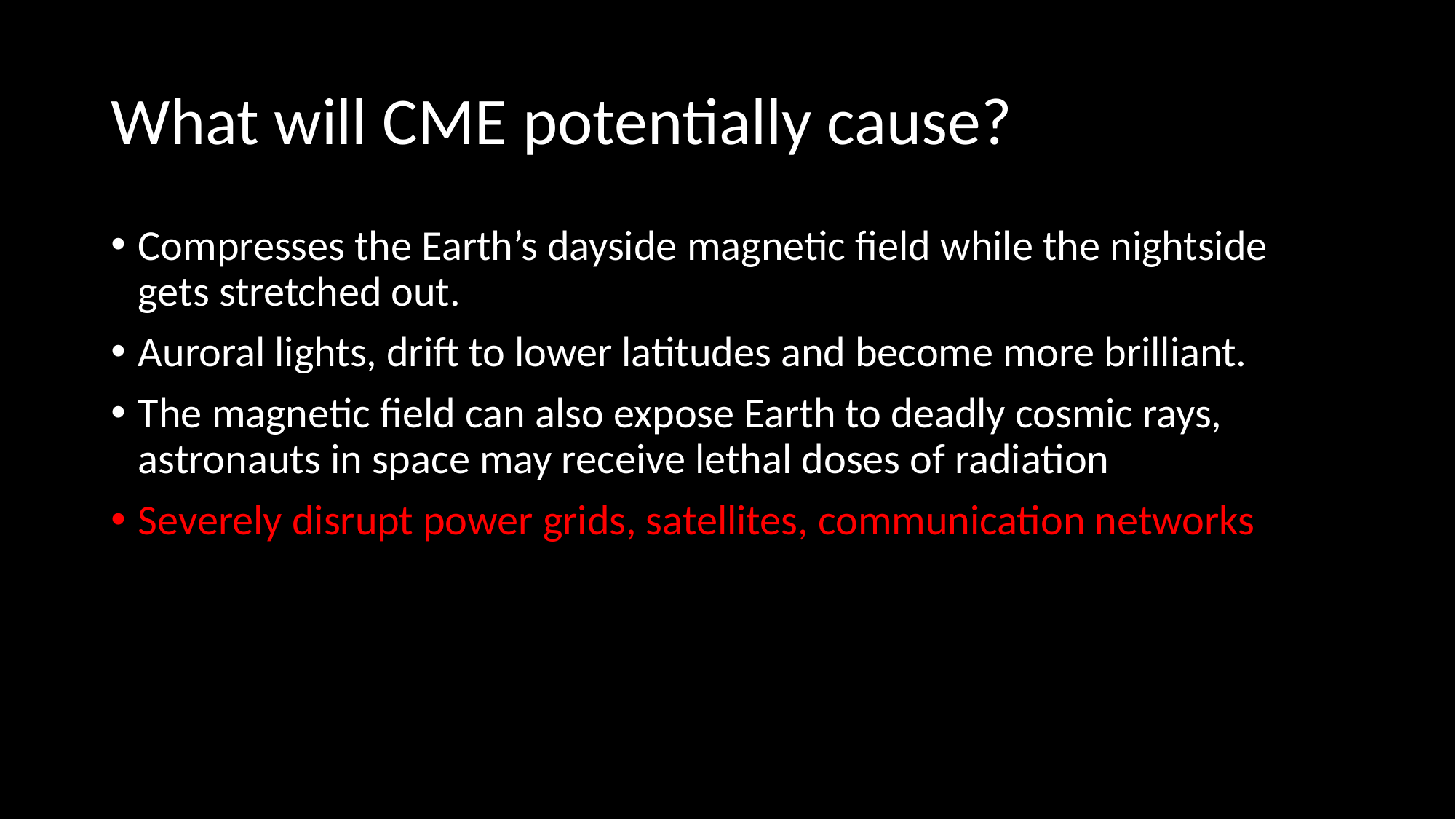

# What will CME potentially cause?
Compresses the Earth’s dayside magnetic field while the nightside gets stretched out.
Auroral lights, drift to lower latitudes and become more brilliant.
The magnetic field can also expose Earth to deadly cosmic rays, astronauts in space may receive lethal doses of radiation
Severely disrupt power grids, satellites, communication networks